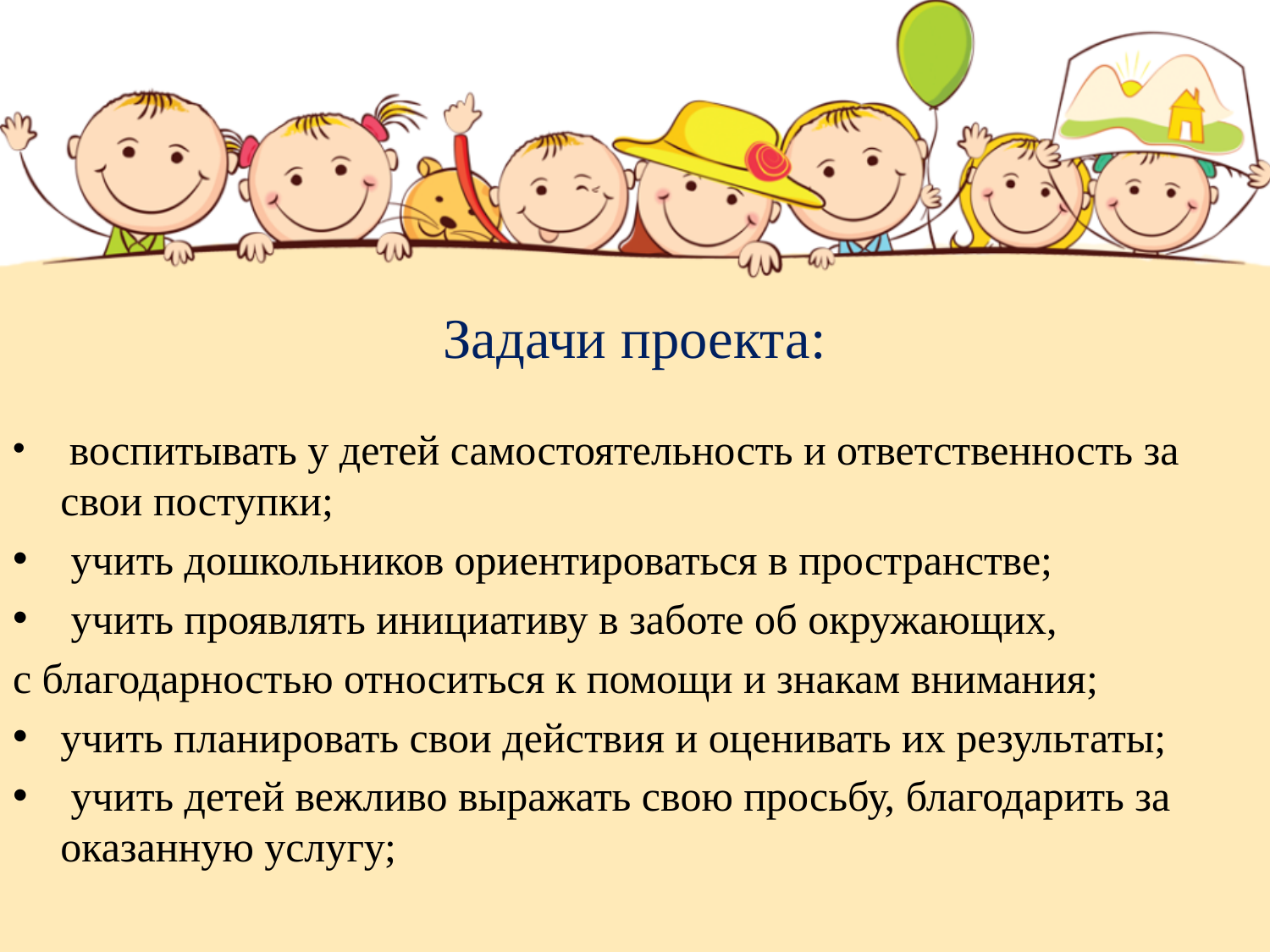

# Задачи проекта:
 воспитывать у детей самостоятельность и ответственность за свои поступки;
 учить дошкольников ориентироваться в пространстве;
 учить проявлять инициативу в заботе об окружающих,
с благодарностью относиться к помощи и знакам внимания;
учить планировать свои действия и оценивать их результаты;
 учить детей вежливо выражать свою просьбу, благодарить за оказанную услугу;